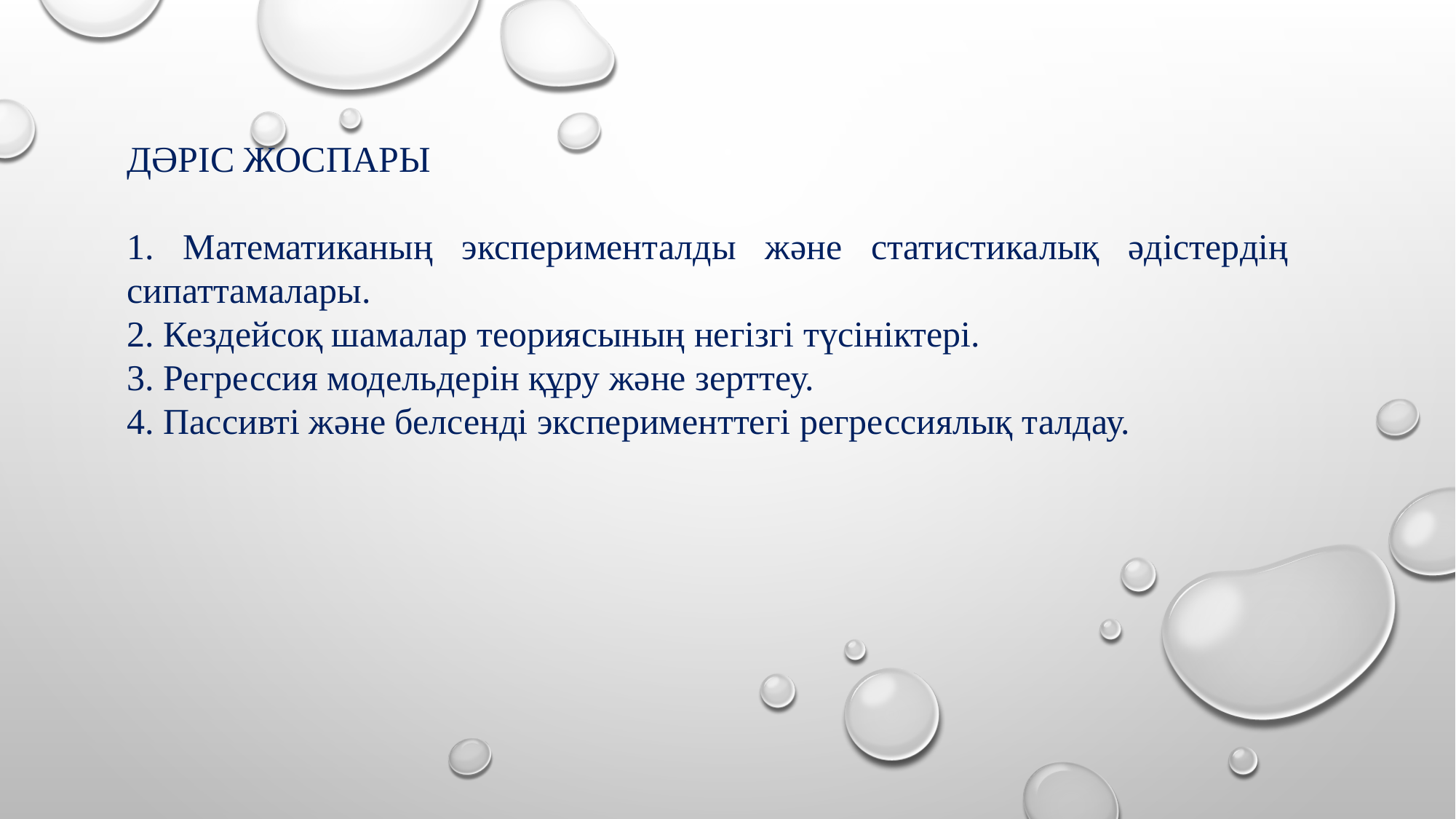

ДӘРІС ЖОСПАРЫ

1. Математиканың эксперименталды және статистикалық әдістердің сипаттамалары.
2. Кездейсоқ шамалар теориясының негізгі түсініктері.
3. Регрессия модельдерін құру және зерттеу.
4. Пассивті және белсенді эксперименттегі регрессиялық талдау.